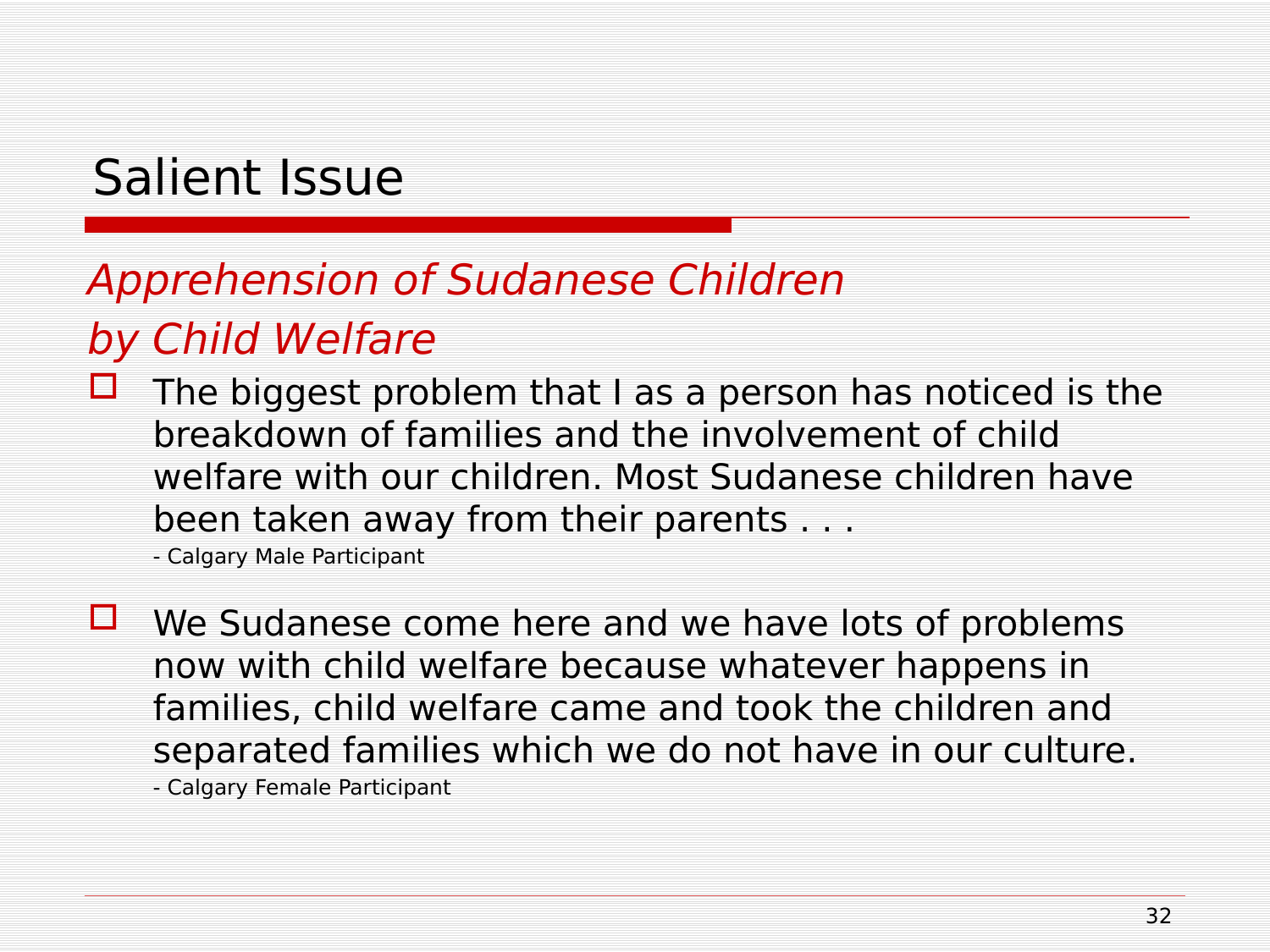

# Salient Issue
Apprehension of Sudanese Children
by Child Welfare
The biggest problem that I as a person has noticed is the breakdown of families and the involvement of child welfare with our children. Most Sudanese children have been taken away from their parents . . .
	- Calgary Male Participant

We Sudanese come here and we have lots of problems now with child welfare because whatever happens in families, child welfare came and took the children and separated families which we do not have in our culture.
	- Calgary Female Participant
32